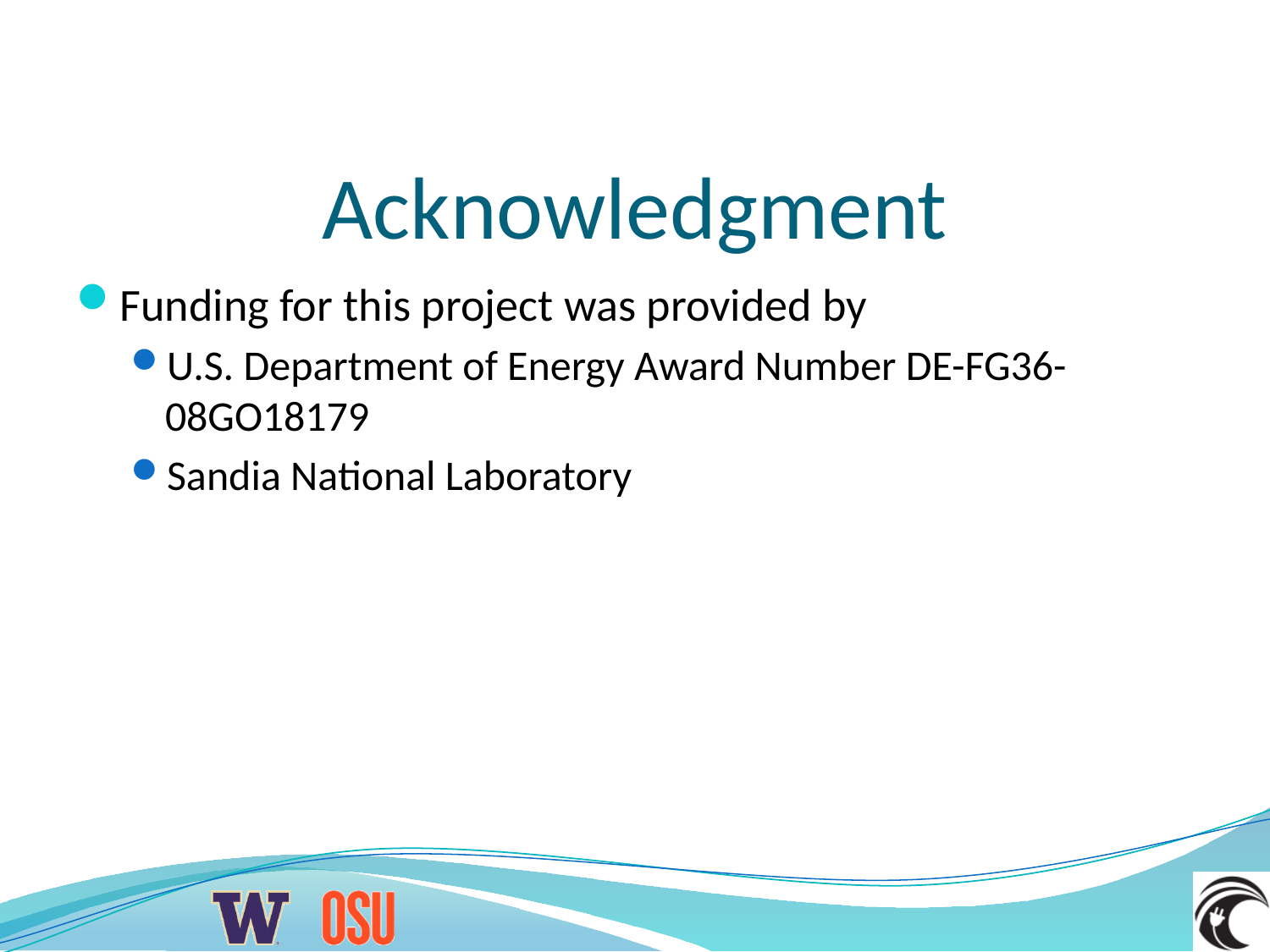

# Acknowledgment
Funding for this project was provided by
U.S. Department of Energy Award Number DE-FG36-08GO18179
Sandia National Laboratory